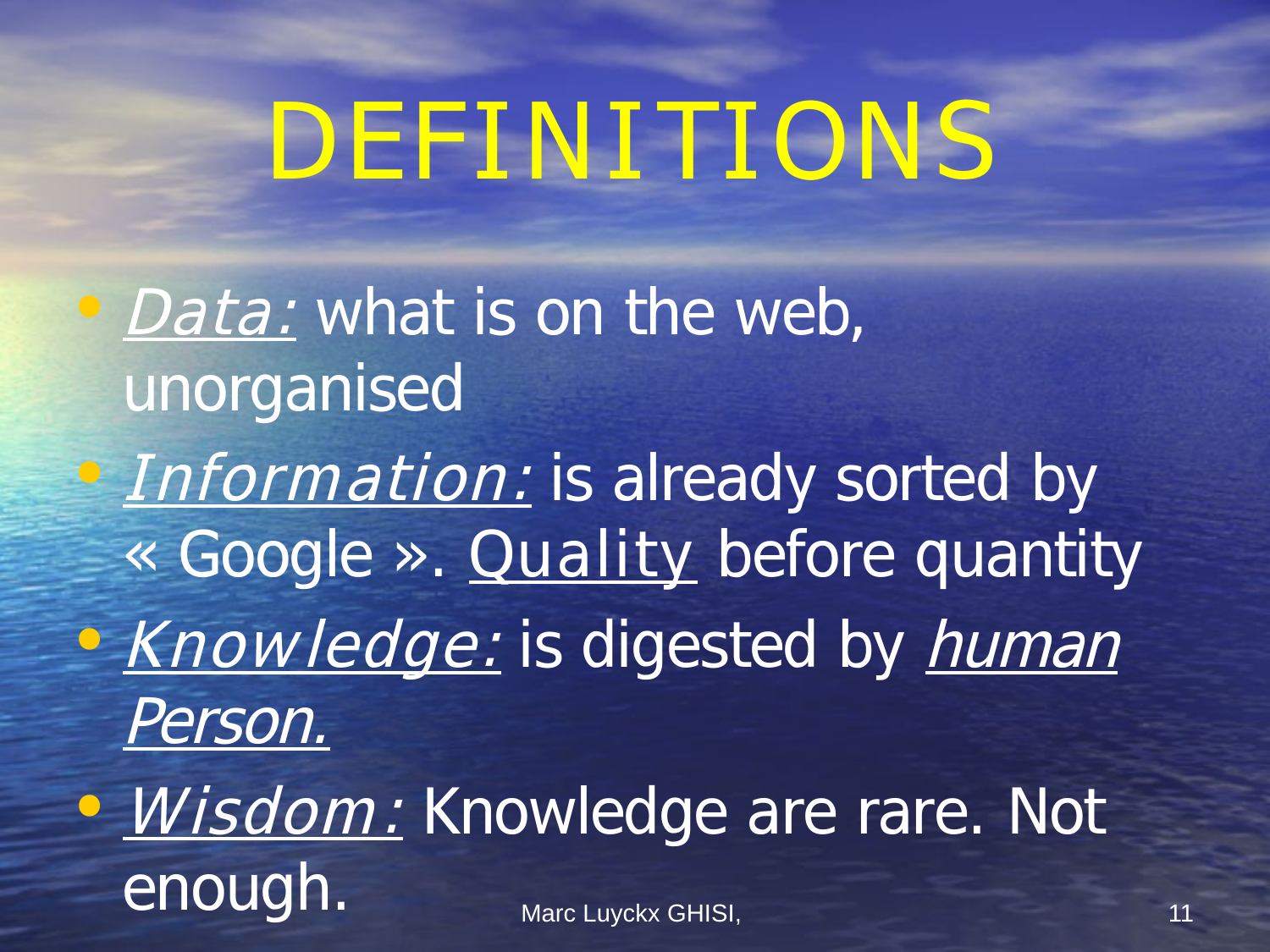

DEFINITIONS
Data: what is on the web, unorganised
Information: is already sorted by « Google ». Quality before quantity
Knowledge: is digested by human Person.
Wisdom: Knowledge are rare. Not enough.

Marc Luyckx GHISI,
11